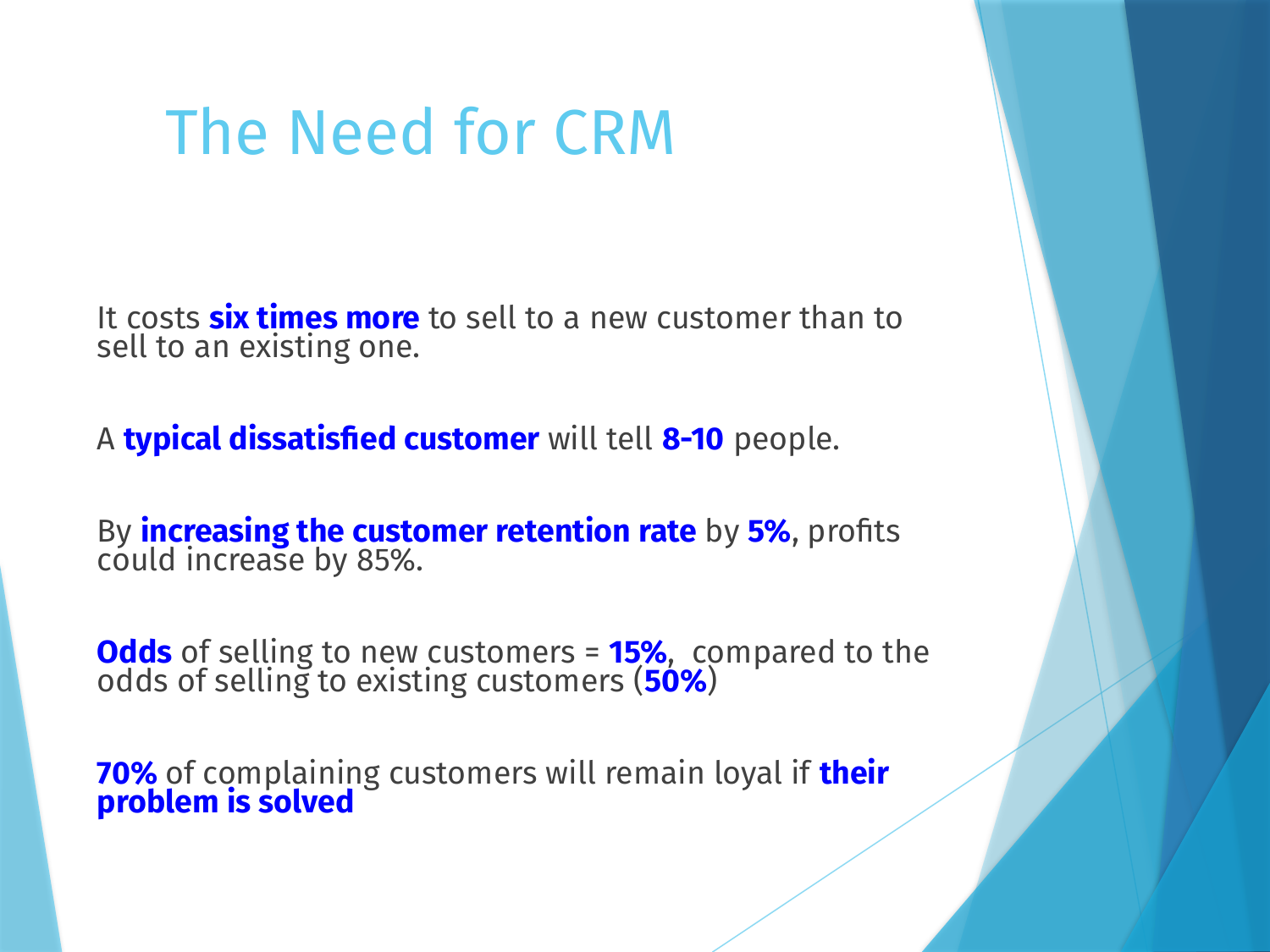

# The Need for CRM
It costs six times more to sell to a new customer than to sell to an existing one.

A typical dissatisfied customer will tell 8-10 people.

By increasing the customer retention rate by 5%, profits could increase by 85%.

Odds of selling to new customers = 15%,  compared to the odds of selling to existing customers (50%)

70% of complaining customers will remain loyal if their problem is solved